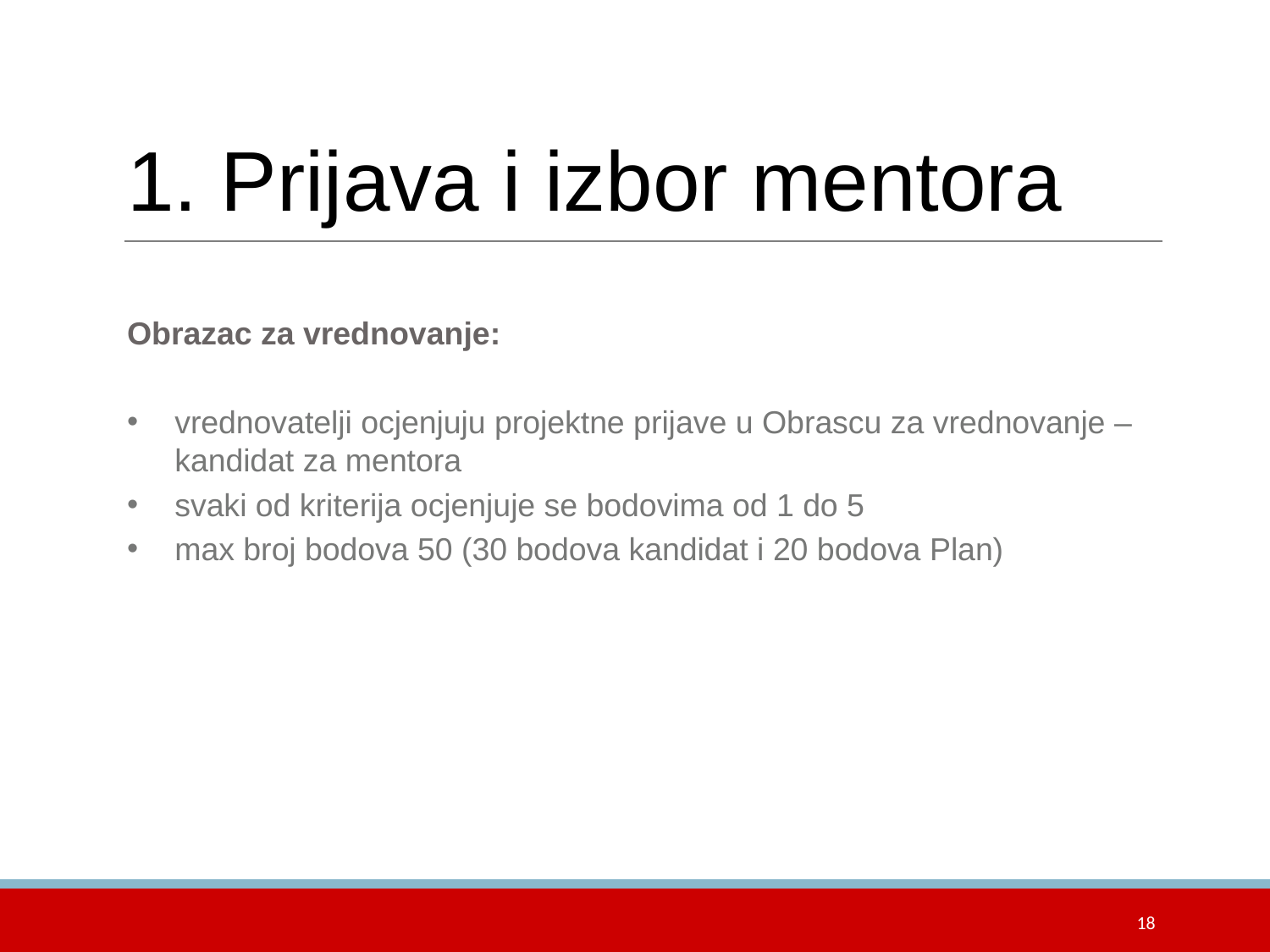

# 1. Prijava i izbor mentora

Obrazac za vrednovanje:

vrednovatelji ocjenjuju projektne prijave u Obrascu za vrednovanje – kandidat za mentora
svaki od kriterija ocjenjuje se bodovima od 1 do 5
max broj bodova 50 (30 bodova kandidat i 20 bodova Plan)

18